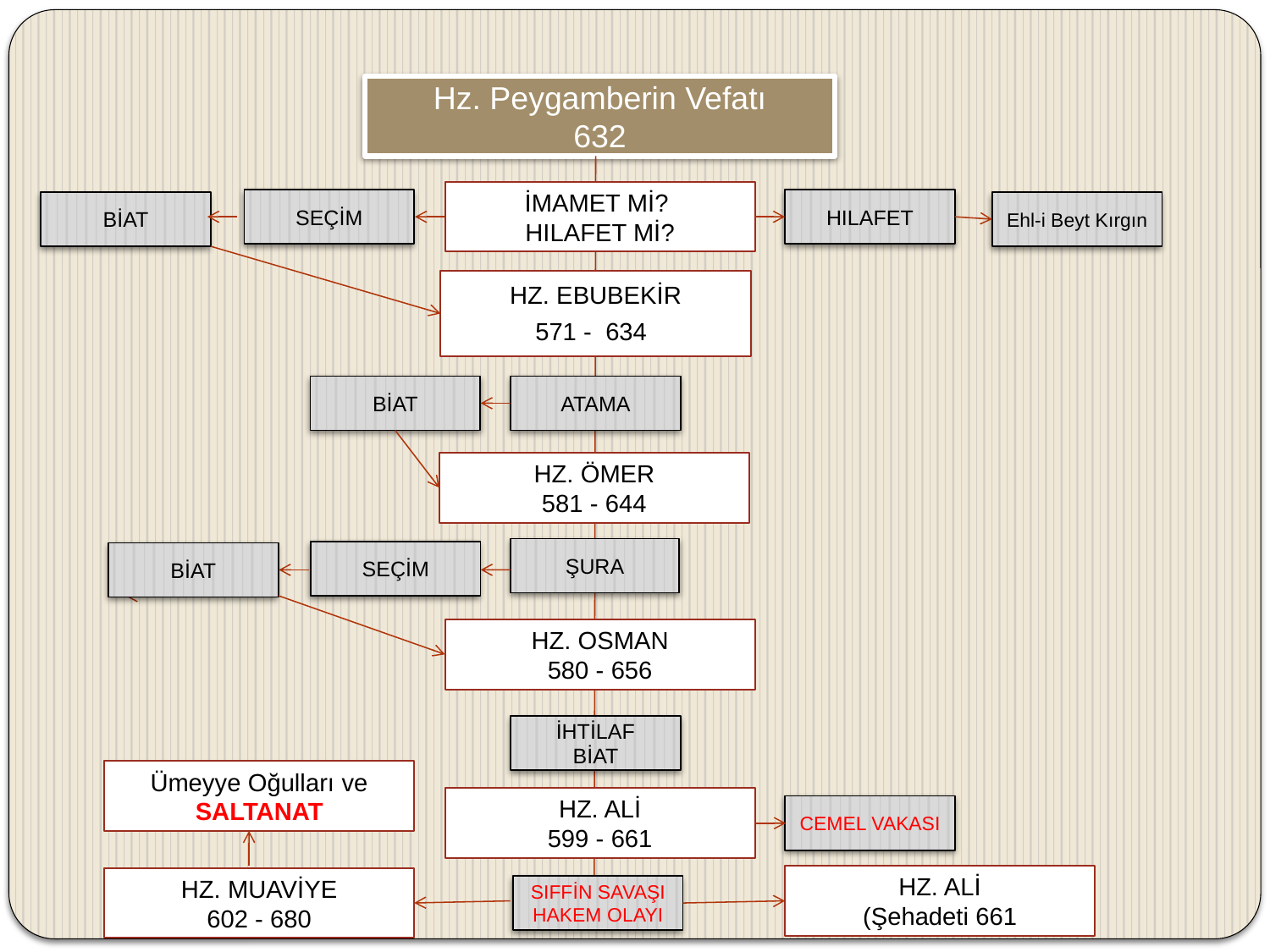

Hz. Peygamberin Vefatı
632
İMAMET Mİ?
HILAFET Mİ?
SEÇİM
HILAFET
BİAT
Ehl-i Beyt Kırgın
HZ. EBUBEKİR
571 -  634
ATAMA
BİAT
HZ. ÖMER
581 - 644
ŞURA
SEÇİM
BİAT
HZ. OSMAN
580 - 656
İHTİLAF
BİAT
Ümeyye Oğulları ve
SALTANAT
HZ. ALİ
599 - 661
CEMEL VAKASI
HZ. ALİ
(Şehadeti 661
HZ. MUAVİYE
602 - 680
SIFFİN SAVAŞI
HAKEM OLAYI